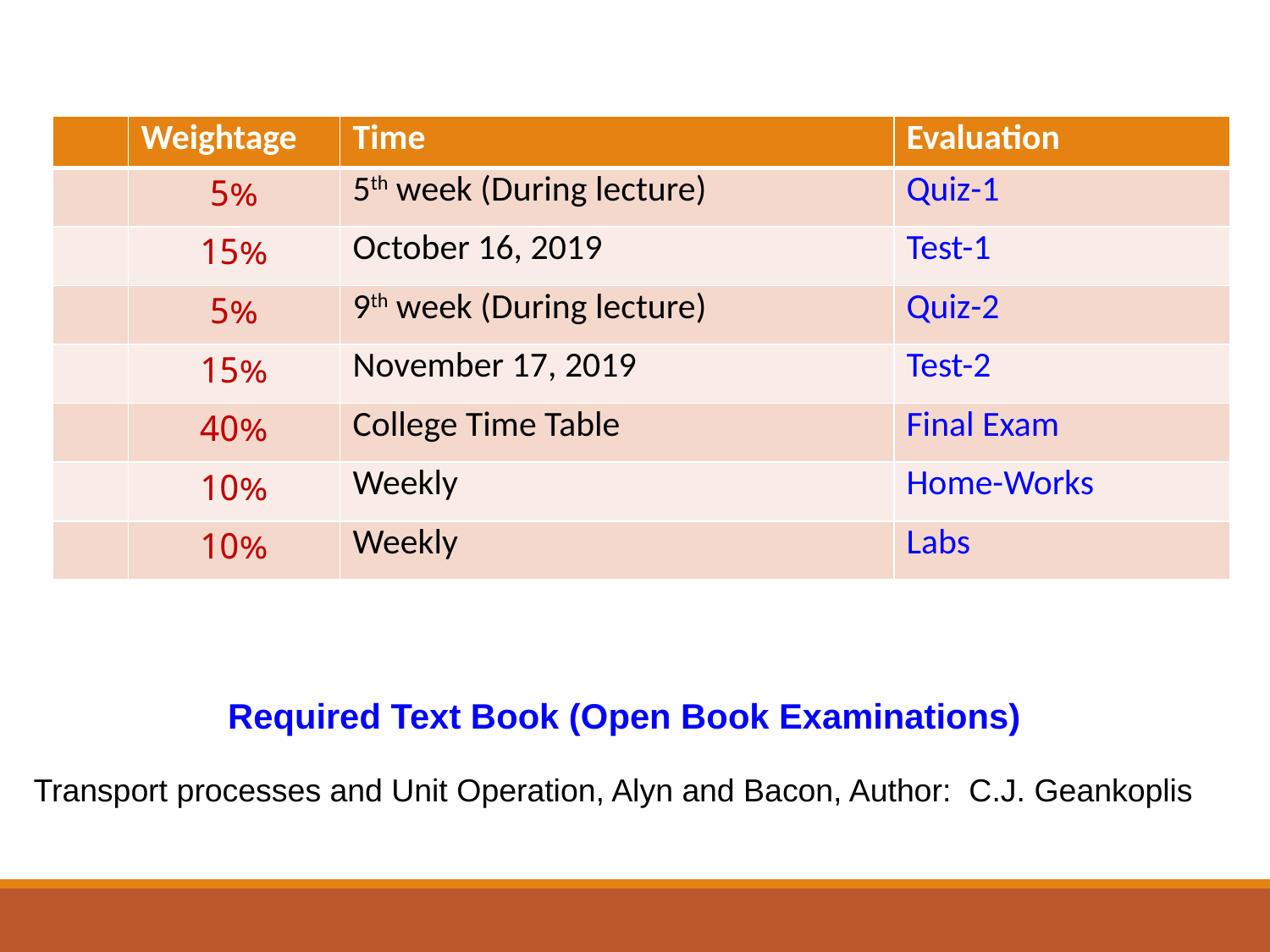

|  | Weightage | Time | Evaluation |
| --- | --- | --- | --- |
|  | 5% | 5th week (During lecture) | Quiz-1 |
|  | 15% | October 16, 2019 | Test-1 |
|  | 5% | 9th week (During lecture) | Quiz-2 |
|  | 15% | November 17, 2019 | Test-2 |
|  | 40% | College Time Table | Final Exam |
|  | 10% | Weekly | Home-Works |
|  | 10% | Weekly | Labs |
Required Text Book (Open Book Examinations)

Transport processes and Unit Operation, Alyn and Bacon, Author:  C.J. Geankoplis